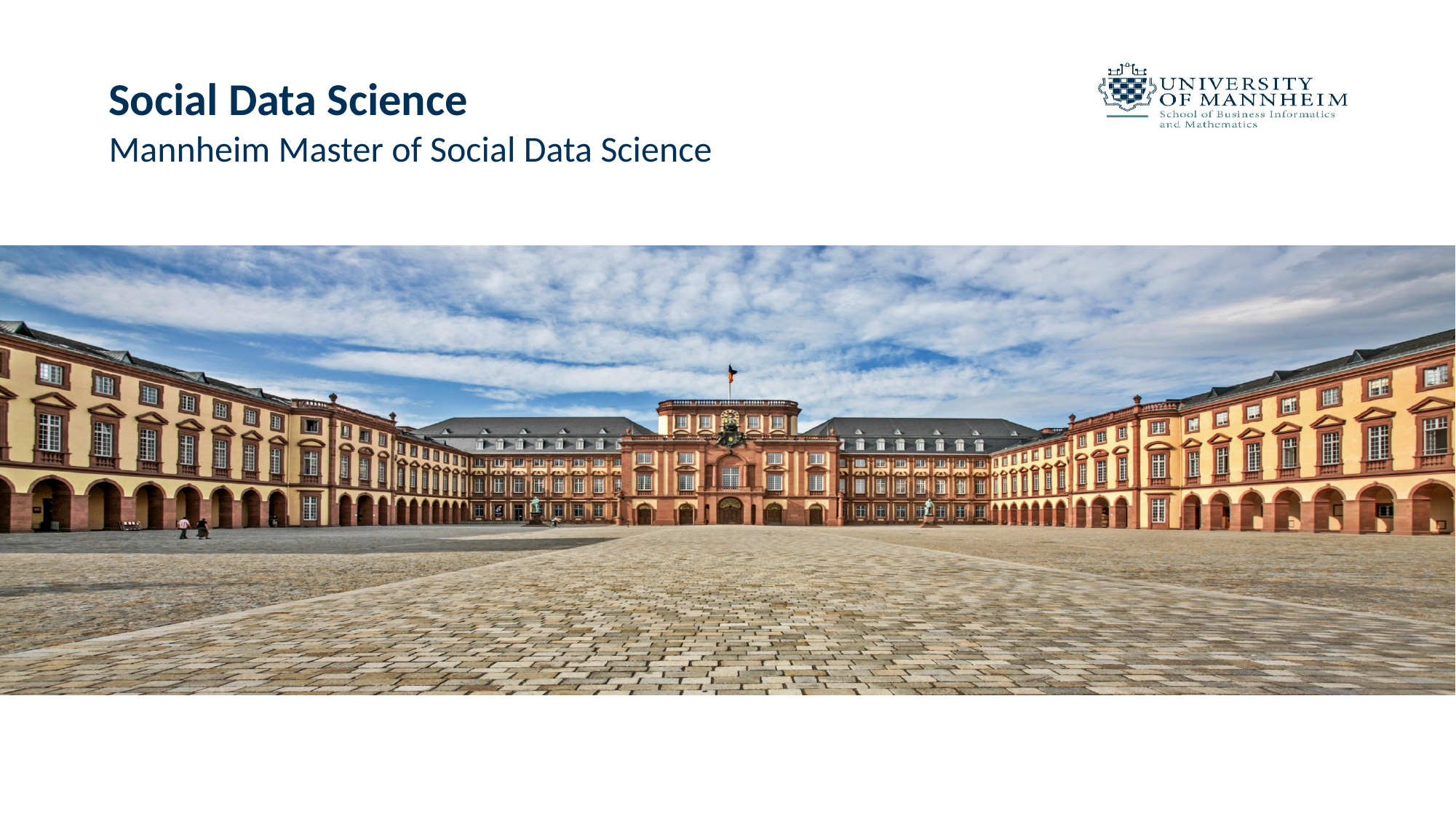

# Social Data Science
Mannheim Master of Social Data Science